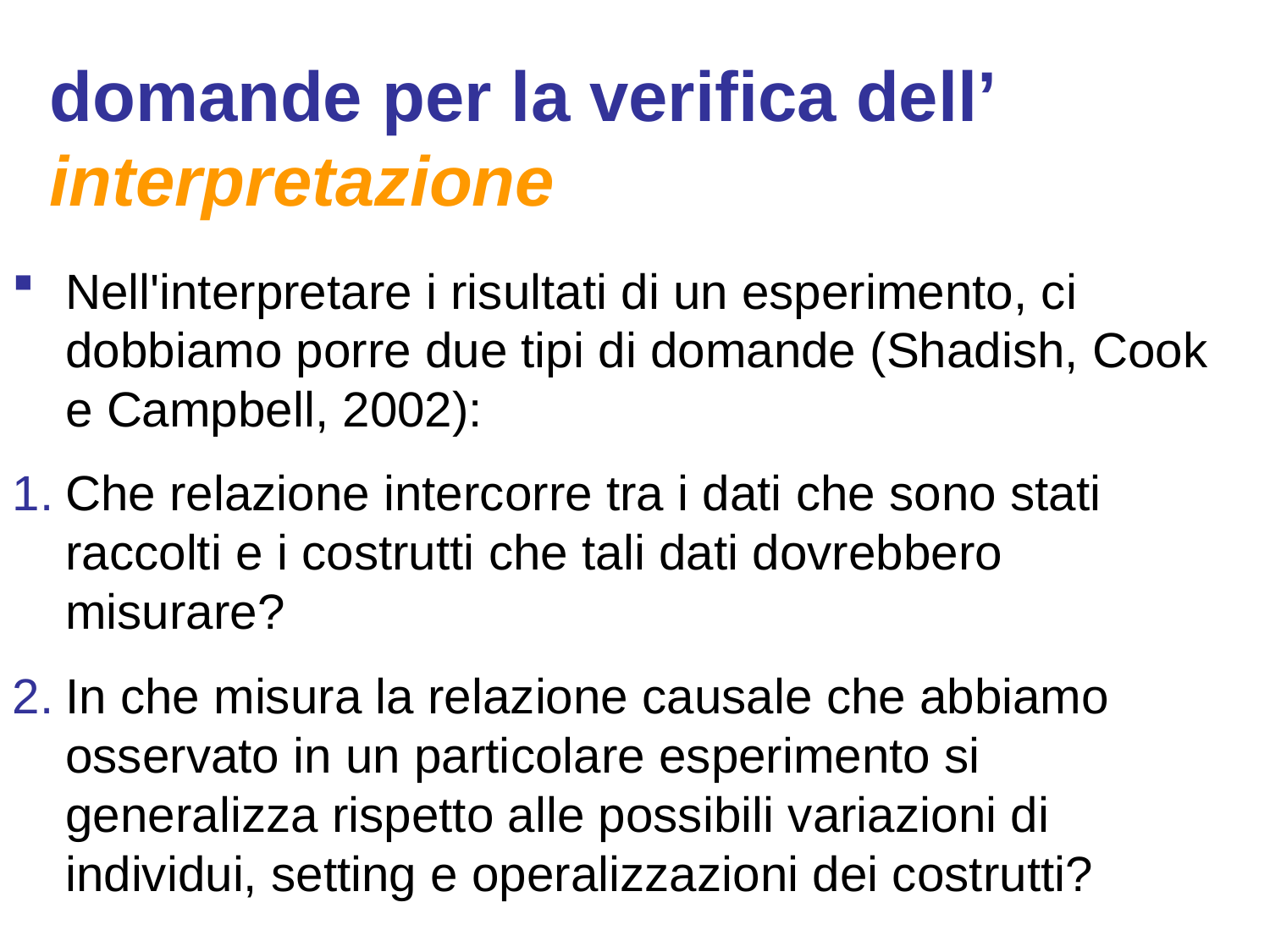

# domande per la verifica dell’ interpretazione
Nell'interpretare i risultati di un esperimento, ci dobbiamo porre due tipi di domande (Shadish, Cook e Campbell, 2002):
Che relazione intercorre tra i dati che sono stati raccolti e i costrutti che tali dati dovrebbero misurare?
In che misura la relazione causale che abbiamo osservato in un particolare esperimento si generalizza rispetto alle possibili variazioni di individui, setting e operalizzazioni dei costrutti?